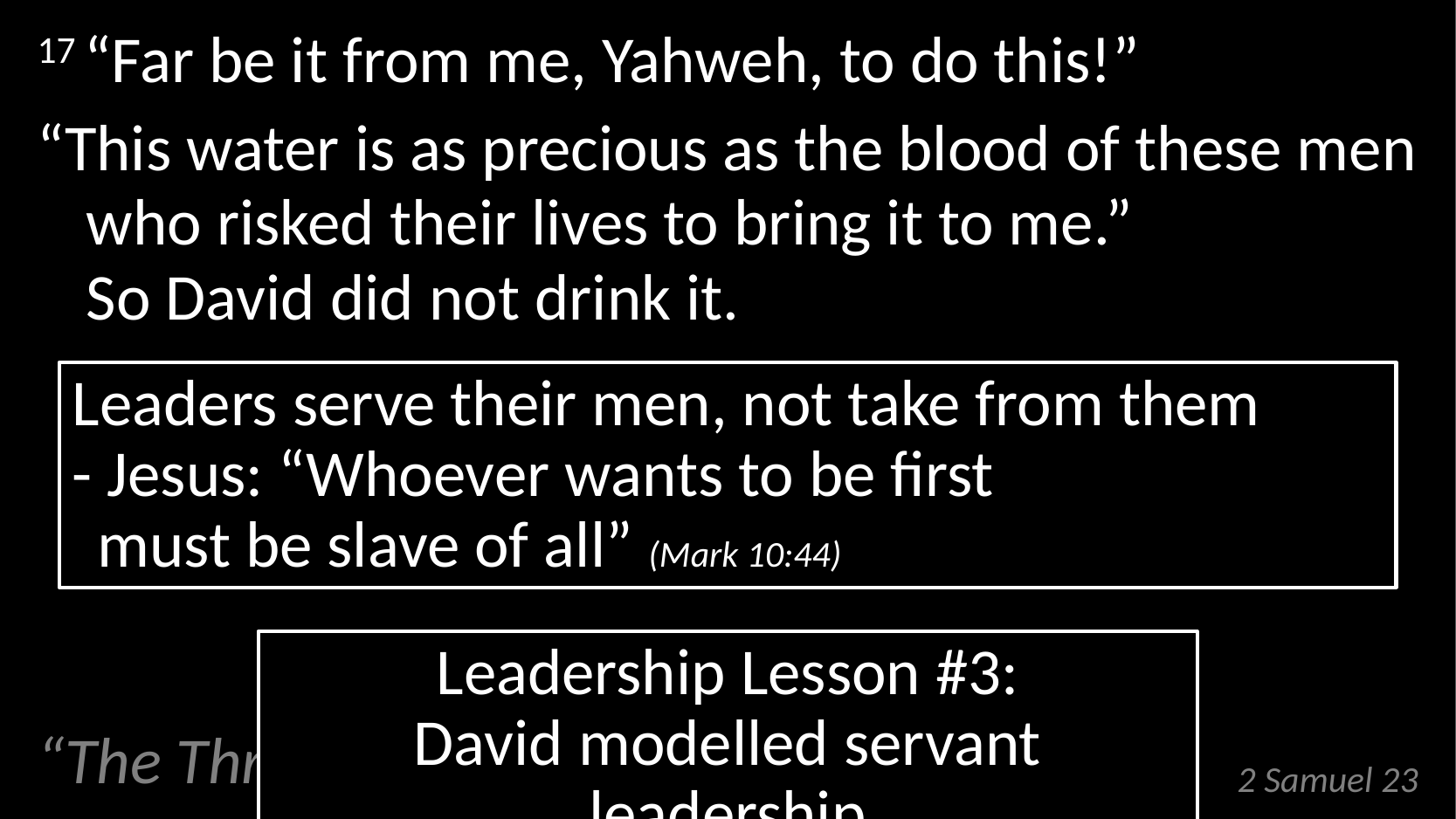

17 “Far be it from me, Yahweh, to do this!”
“This water is as precious as the blood of these men who risked their lives to bring it to me.”
So David did not drink it.
Leaders serve their men, not take from them
- Jesus: “Whoever wants to be first
must be slave of all” (Mark 10:44)
Leadership Lesson #3:
David modelled servant leadership
“The Three”
# 2 Samuel 23